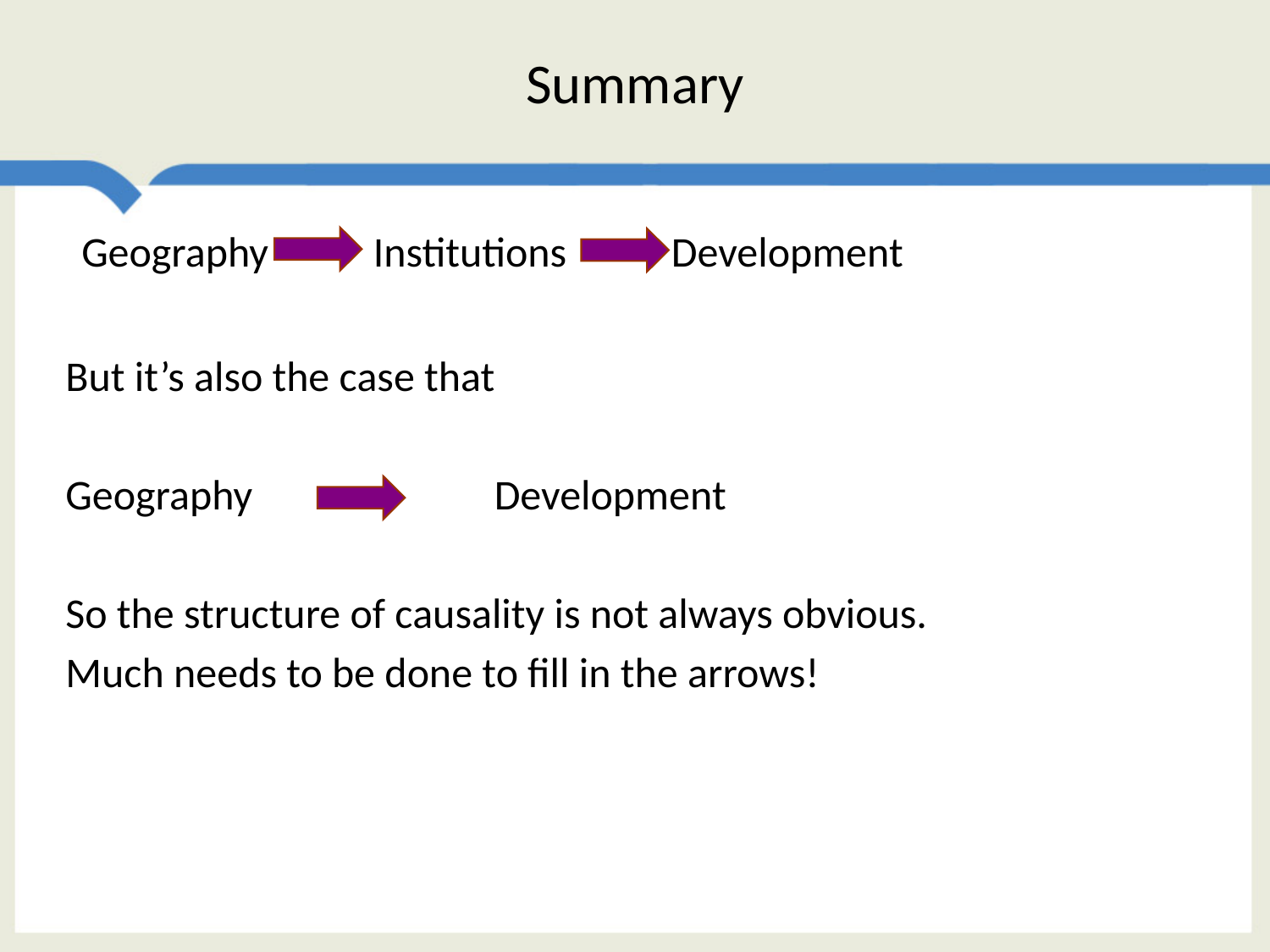

# Summary
 Geography           Institutions           Development

But it’s also the case that

Geography 		Development

So the structure of causality is not always obvious.
Much needs to be done to fill in the arrows!